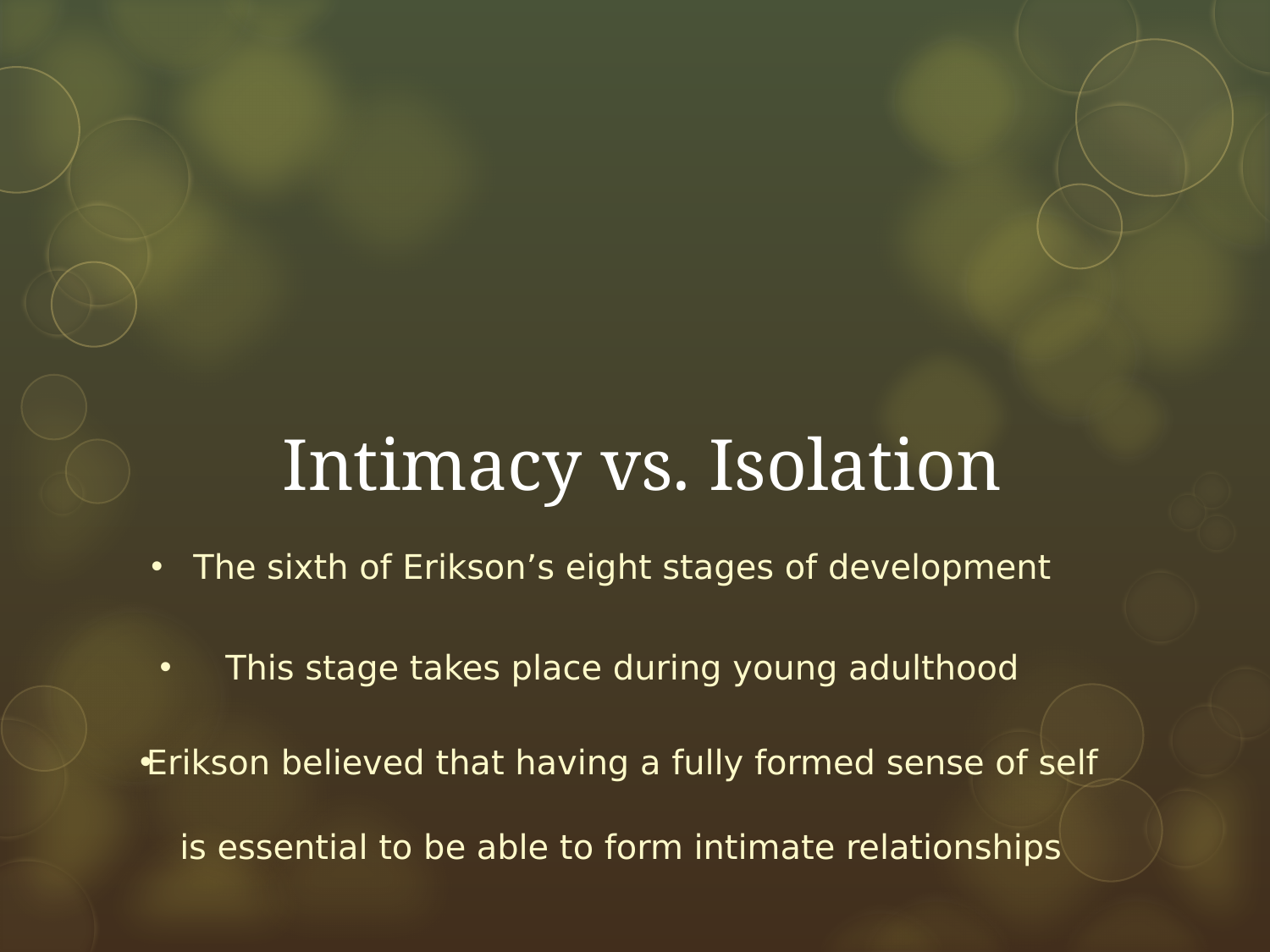

# Intimacy vs. Isolation
The sixth of Erikson’s eight stages of development

This stage takes place during young adulthood
Erikson believed that having a fully formed sense of self is essential to be able to form intimate relationships